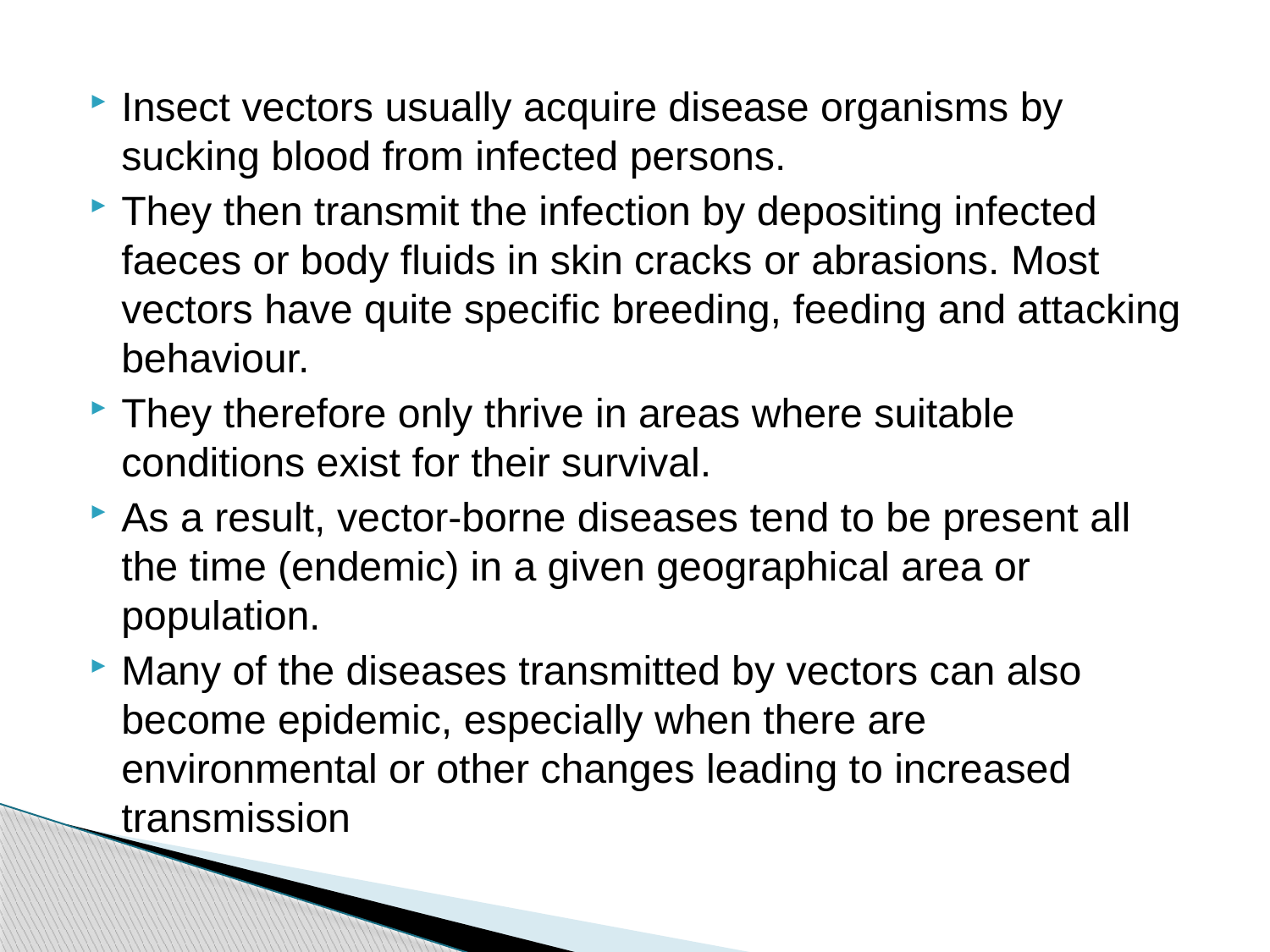

#
Insect vectors usually acquire disease organisms by sucking blood from infected persons.
They then transmit the infection by depositing infected faeces or body fluids in skin cracks or abrasions. Most vectors have quite specific breeding, feeding and attacking behaviour.
They therefore only thrive in areas where suitable conditions exist for their survival.
As a result, vector-borne diseases tend to be present all the time (endemic) in a given geographical area or population.
Many of the diseases transmitted by vectors can also become epidemic, especially when there are environmental or other changes leading to increased transmission